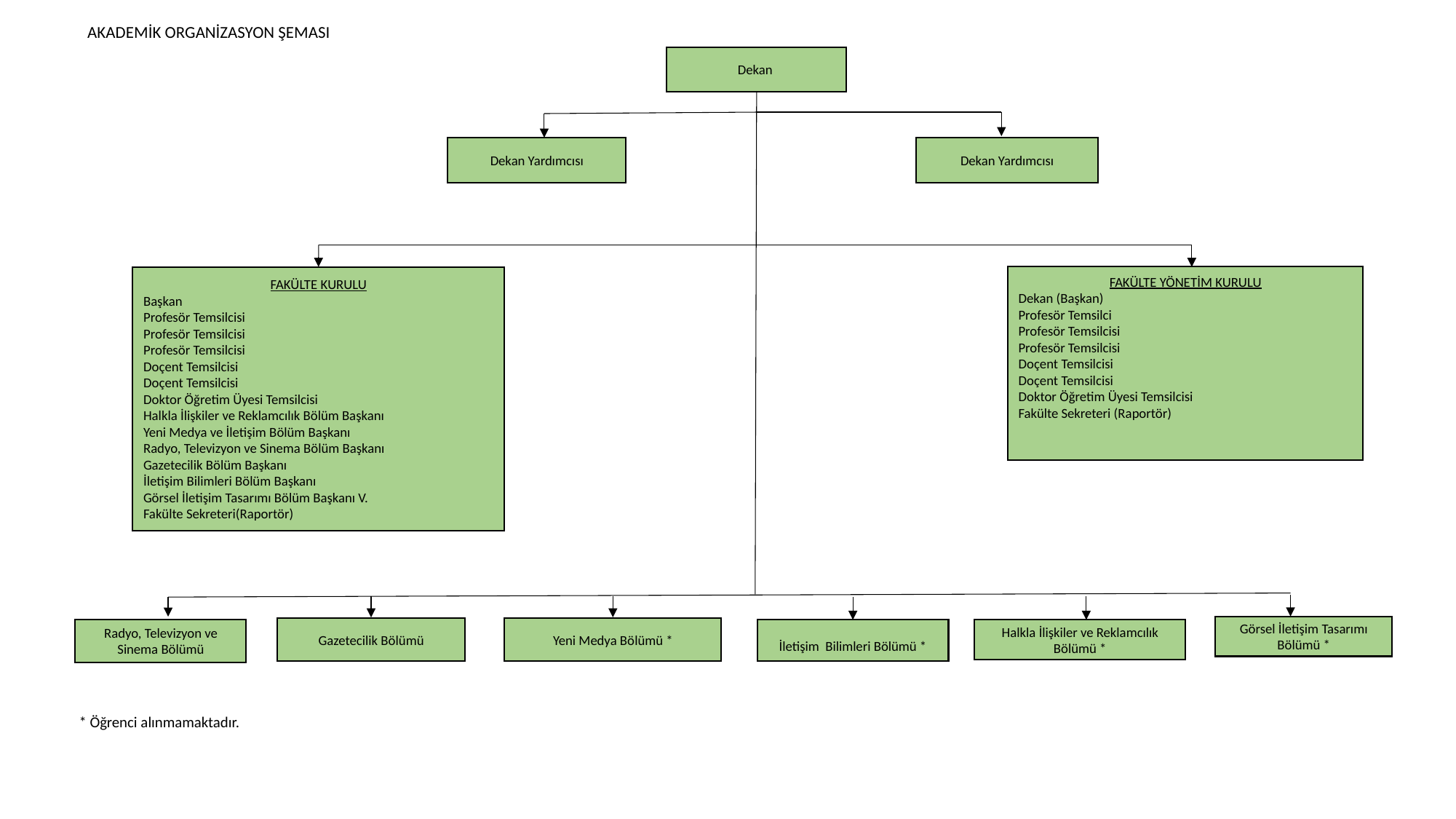

AKADEMİK ORGANİZASYON ŞEMASI
Dekan
Dekan Yardımcısı
Dekan Yardımcısı
FAKÜLTE YÖNETİM KURULU
Dekan (Başkan)
Profesör Temsilci
Profesör Temsilcisi
Profesör Temsilcisi
Doçent Temsilcisi
Doçent Temsilcisi
Doktor Öğretim Üyesi Temsilcisi
Fakülte Sekreteri (Raportör)

FAKÜLTE KURULU
Başkan
Profesör Temsilcisi
Profesör Temsilcisi
Profesör Temsilcisi
Doçent Temsilcisi
Doçent Temsilcisi
Doktor Öğretim Üyesi Temsilcisi
Halkla İlişkiler ve Reklamcılık Bölüm Başkanı
Yeni Medya ve İletişim Bölüm Başkanı
Radyo, Televizyon ve Sinema Bölüm Başkanı
Gazetecilik Bölüm Başkanı
İletişim Bilimleri Bölüm Başkanı
Görsel İletişim Tasarımı Bölüm Başkanı V.
Fakülte Sekreteri(Raportör)

Görsel İletişim Tasarımı Bölümü *
Gazetecilik Bölümü
Yeni Medya Bölümü *
Radyo, Televizyon ve Sinema Bölümü
İletişim Bilimleri Bölümü *
Halkla İlişkiler ve Reklamcılık Bölümü *
* Öğrenci alınmamaktadır.